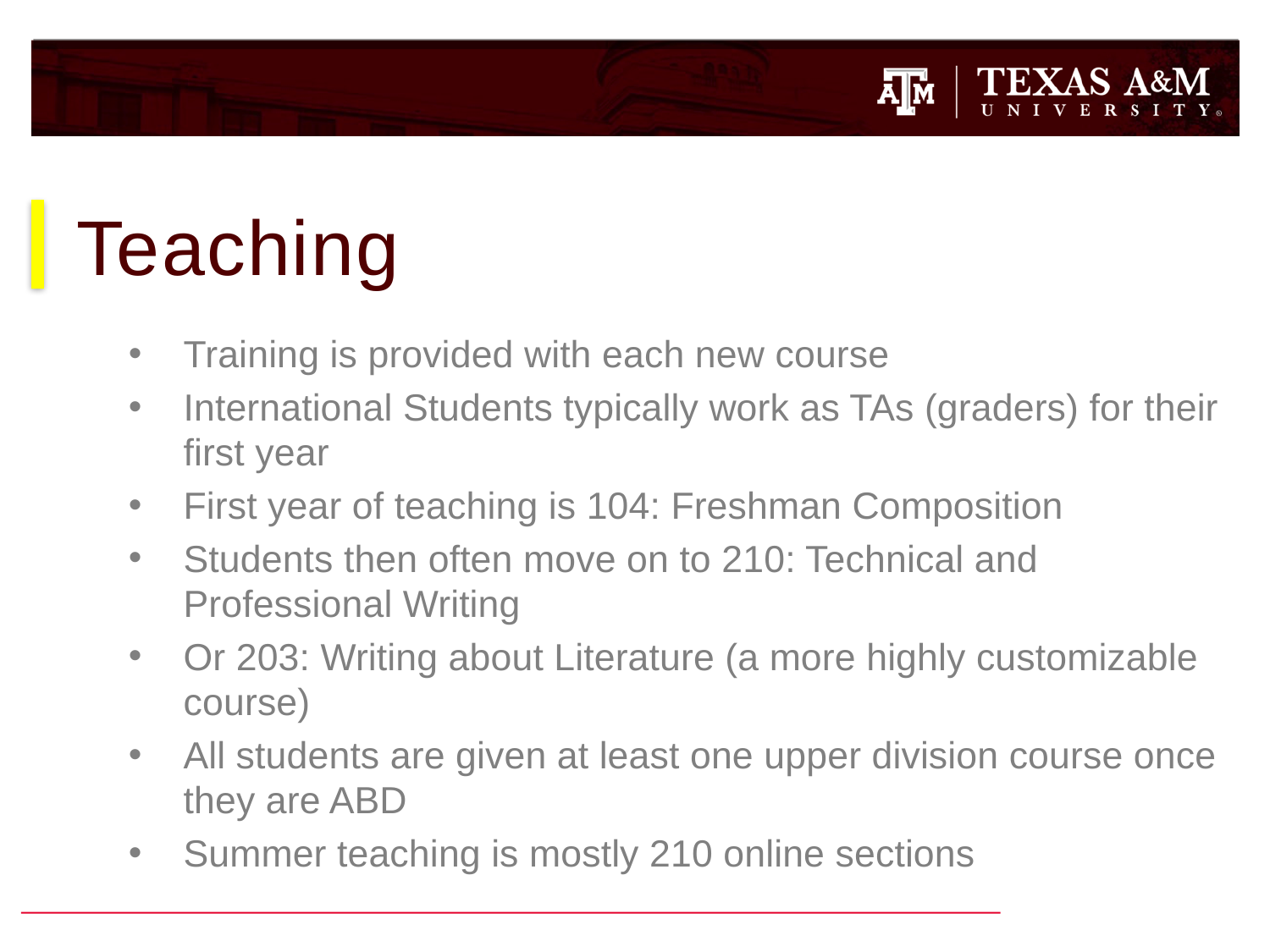

# Teaching
Training is provided with each new course
International Students typically work as TAs (graders) for their first year
First year of teaching is 104: Freshman Composition
Students then often move on to 210: Technical and Professional Writing
Or 203: Writing about Literature (a more highly customizable course)
All students are given at least one upper division course once they are ABD
Summer teaching is mostly 210 online sections